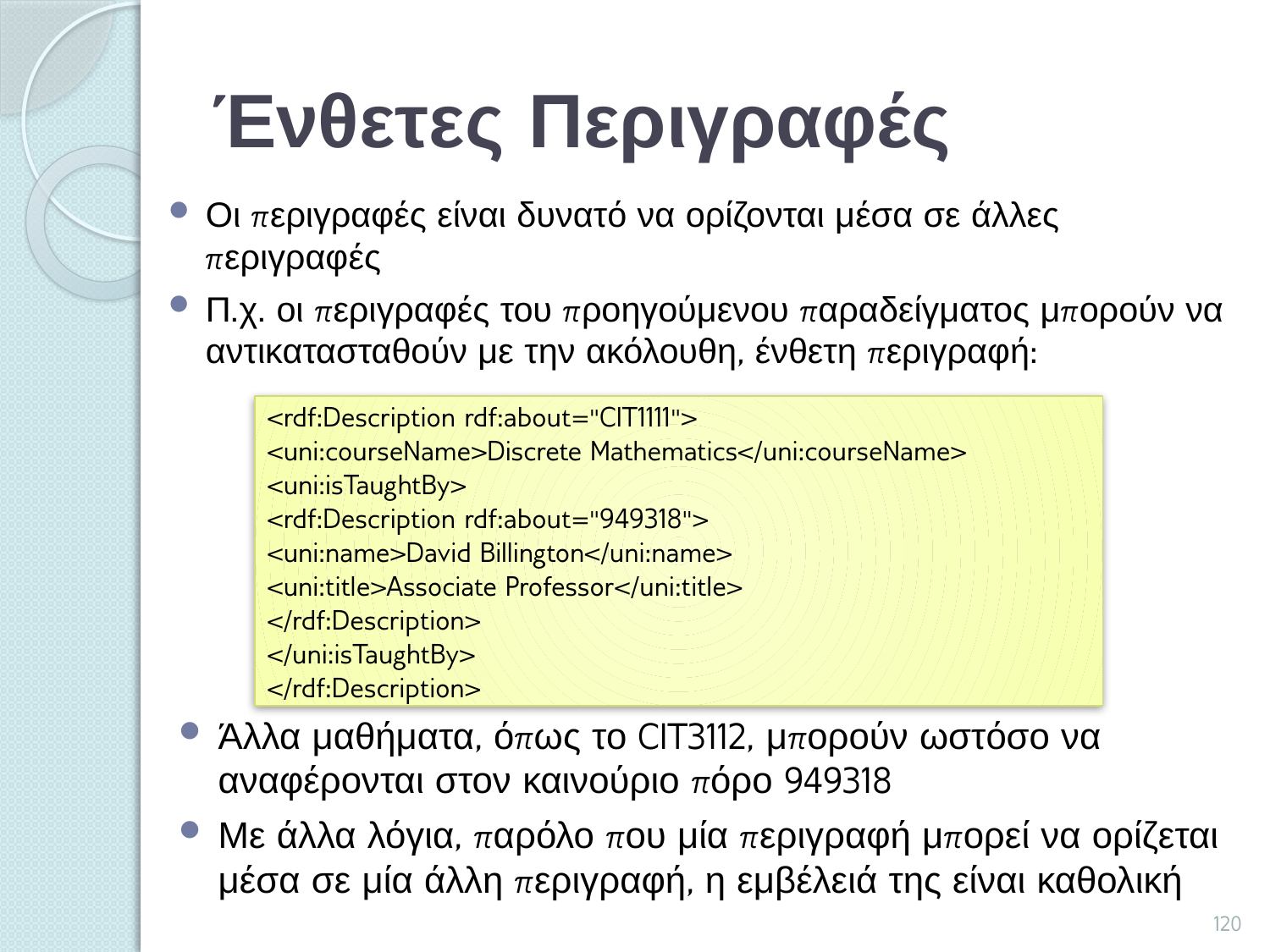

# Ένθετες Περιγραφές
Οι περιγραφές είναι δυνατό να ορίζονται μέσα σε άλλες περιγραφές
Π.χ. οι περιγραφές του προηγούμενου παραδείγματος μπορούν να αντικατασταθούν με την ακόλουθη, ένθετη περιγραφή:
<rdf:Description rdf:about="CIT1111">
<uni:courseName>Discrete Mathematics</uni:courseName>
<uni:isTaughtBy>
<rdf:Description rdf:about="949318">
<uni:name>David Billington</uni:name>
<uni:title>Associate Professor</uni:title>
</rdf:Description>
</uni:isTaughtBy>
</rdf:Description>
Άλλα μαθήματα, όπως το CIT3112, μπορούν ωστόσο να αναφέρονται στον καινούριο πόρο 949318
Με άλλα λόγια, παρόλο που μία περιγραφή μπορεί να ορίζεται μέσα σε μία άλλη περιγραφή, η εμβέλειά της είναι καθολική
120